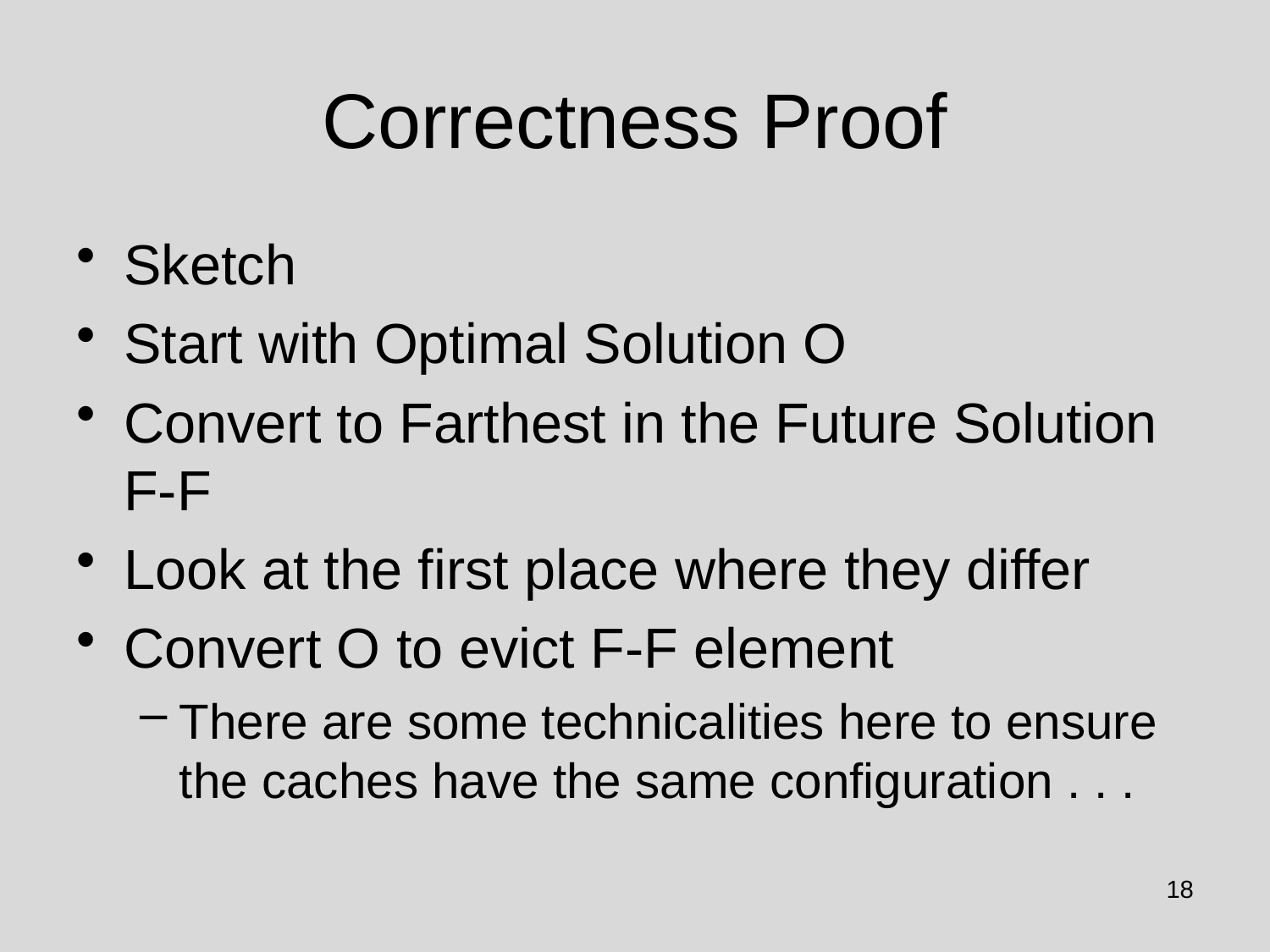

# Correctness Proof
Sketch
Start with Optimal Solution O
Convert to Farthest in the Future Solution F-F
Look at the first place where they differ
Convert O to evict F-F element
There are some technicalities here to ensure the caches have the same configuration . . .
18